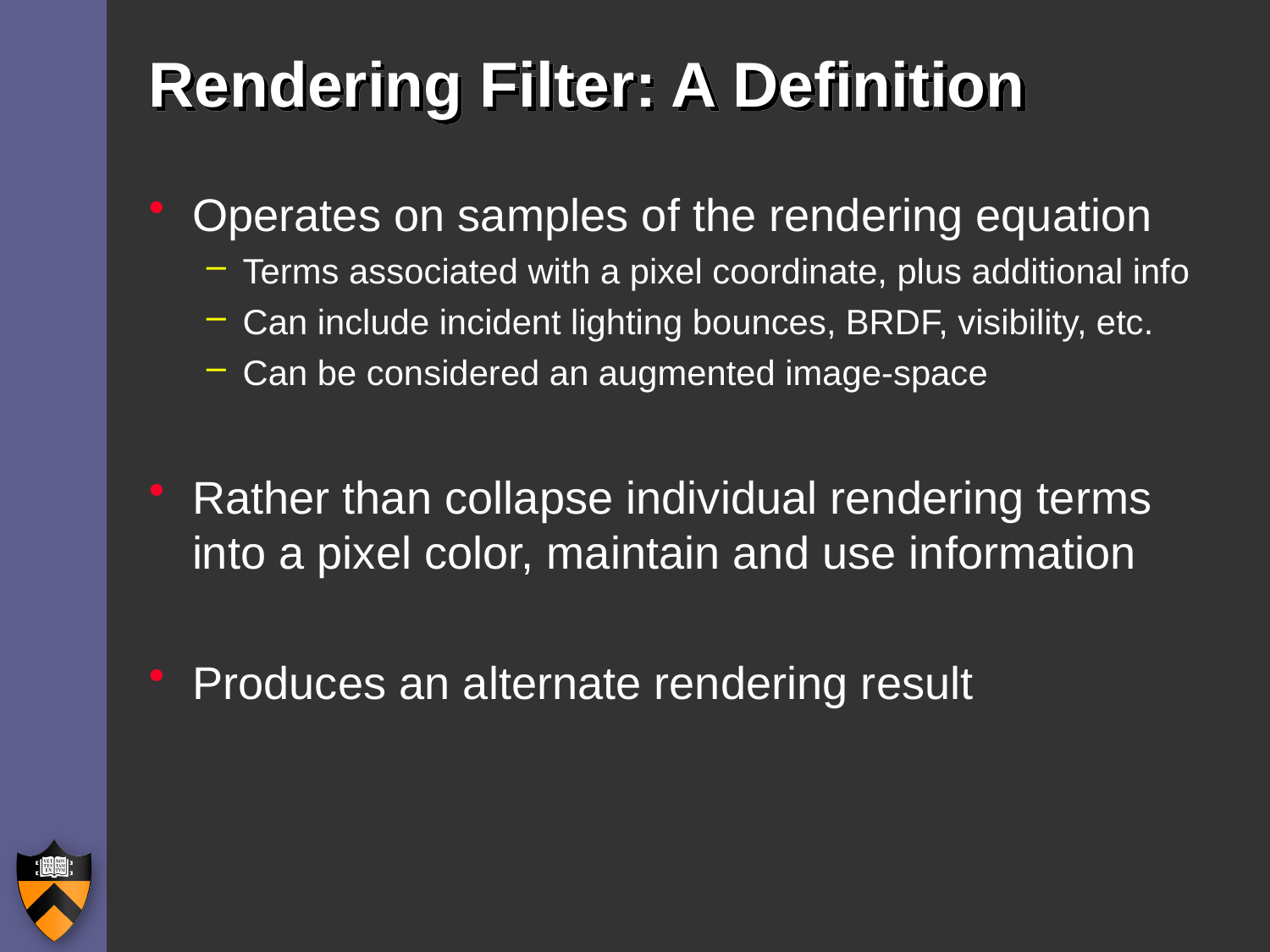

# Rendering Filter: A Definition
Operates on samples of the rendering equation
Terms associated with a pixel coordinate, plus additional info
Can include incident lighting bounces, BRDF, visibility, etc.
Can be considered an augmented image-space

Rather than collapse individual rendering terms into a pixel color, maintain and use information

Produces an alternate rendering result